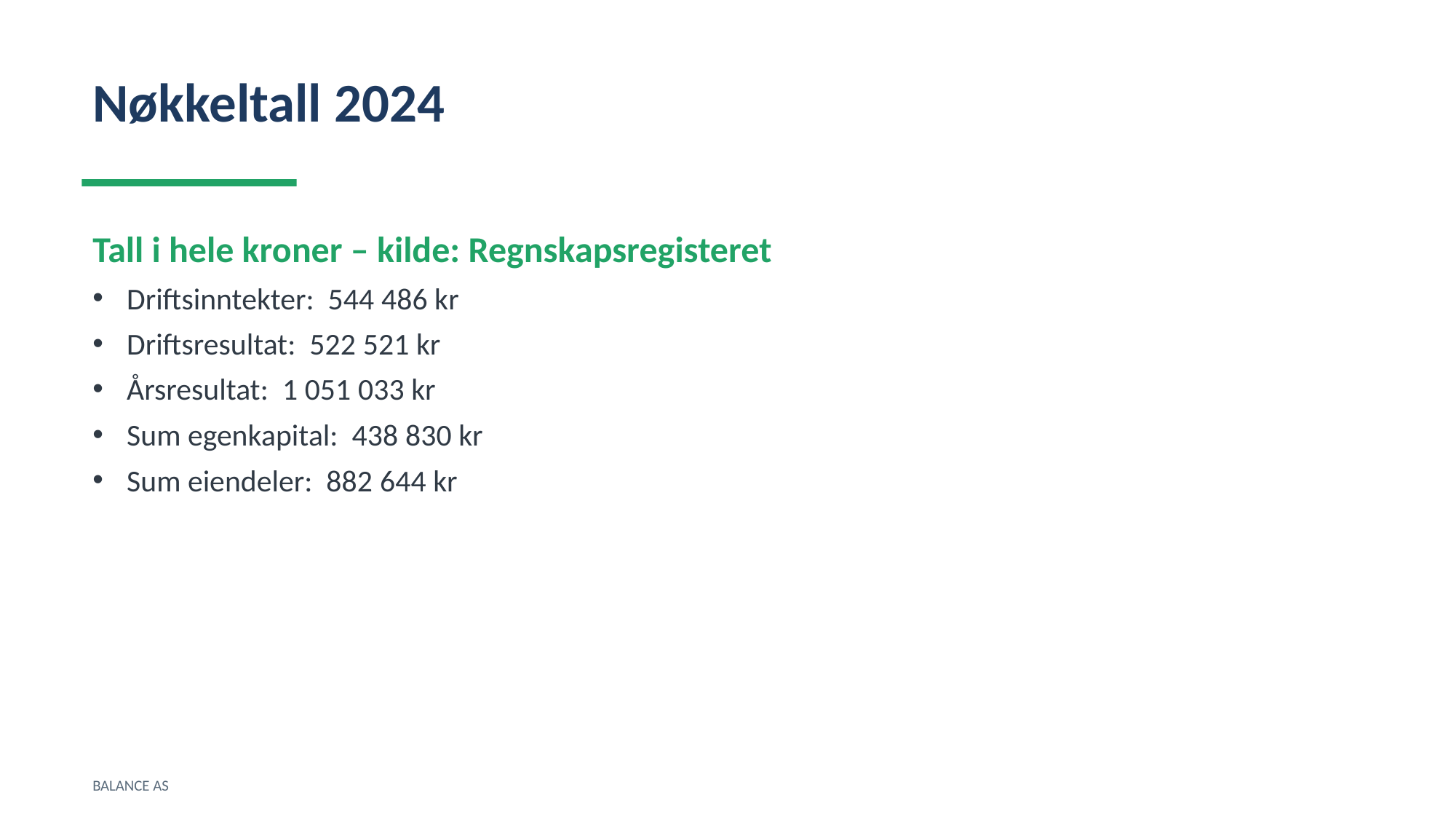

Nøkkeltall 2024

Tall i hele kroner – kilde: Regnskapsregisteret
Driftsinntekter:  544 486 kr
Driftsresultat:  522 521 kr
Årsresultat:  1 051 033 kr
Sum egenkapital:  438 830 kr
Sum eiendeler:  882 644 kr
BALANCE AS